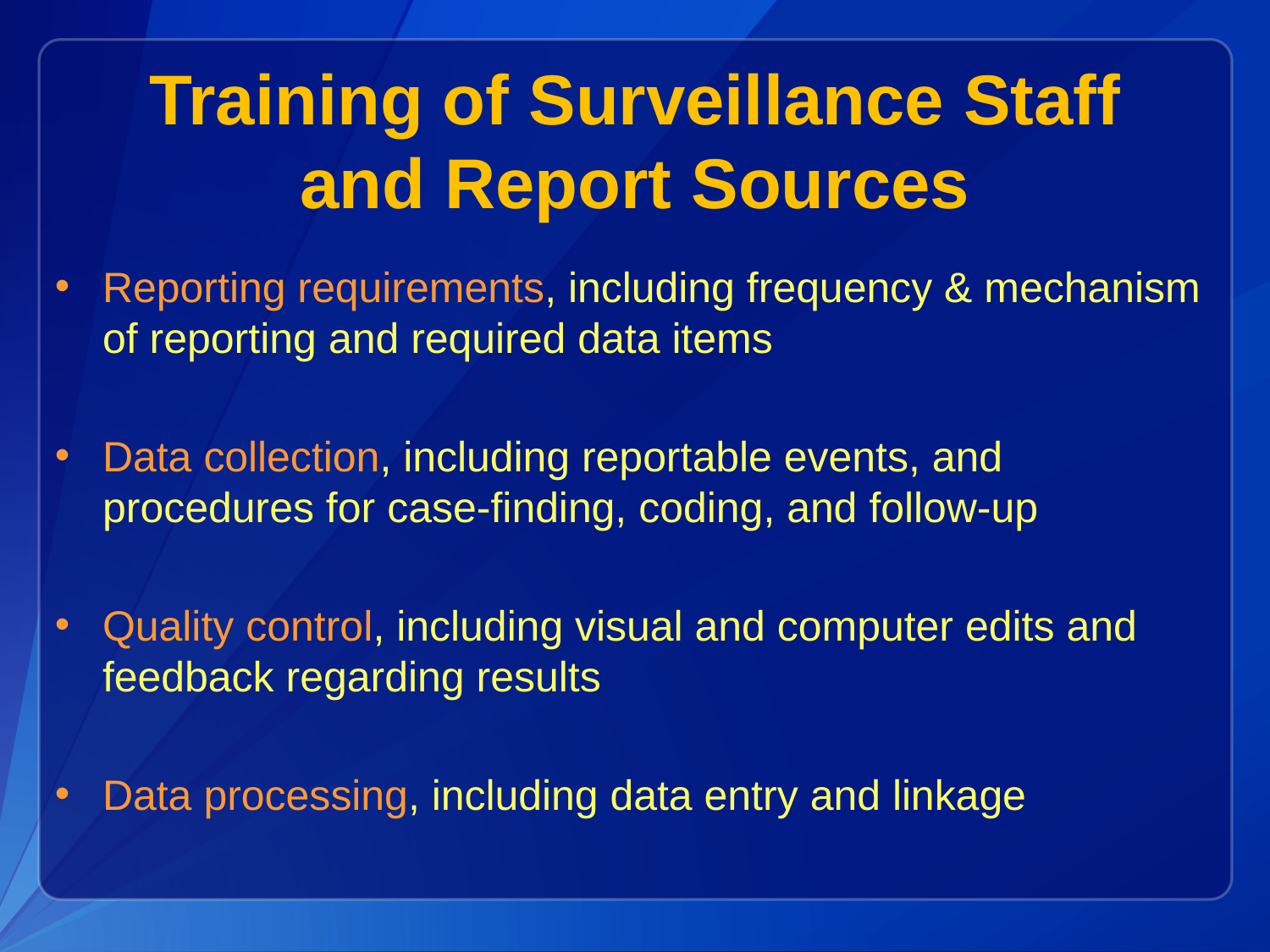

# Training of Surveillance Staff and Report Sources
Reporting requirements, including frequency & mechanism of reporting and required data items

Data collection, including reportable events, and procedures for case-finding, coding, and follow-up

Quality control, including visual and computer edits and feedback regarding results

Data processing, including data entry and linkage